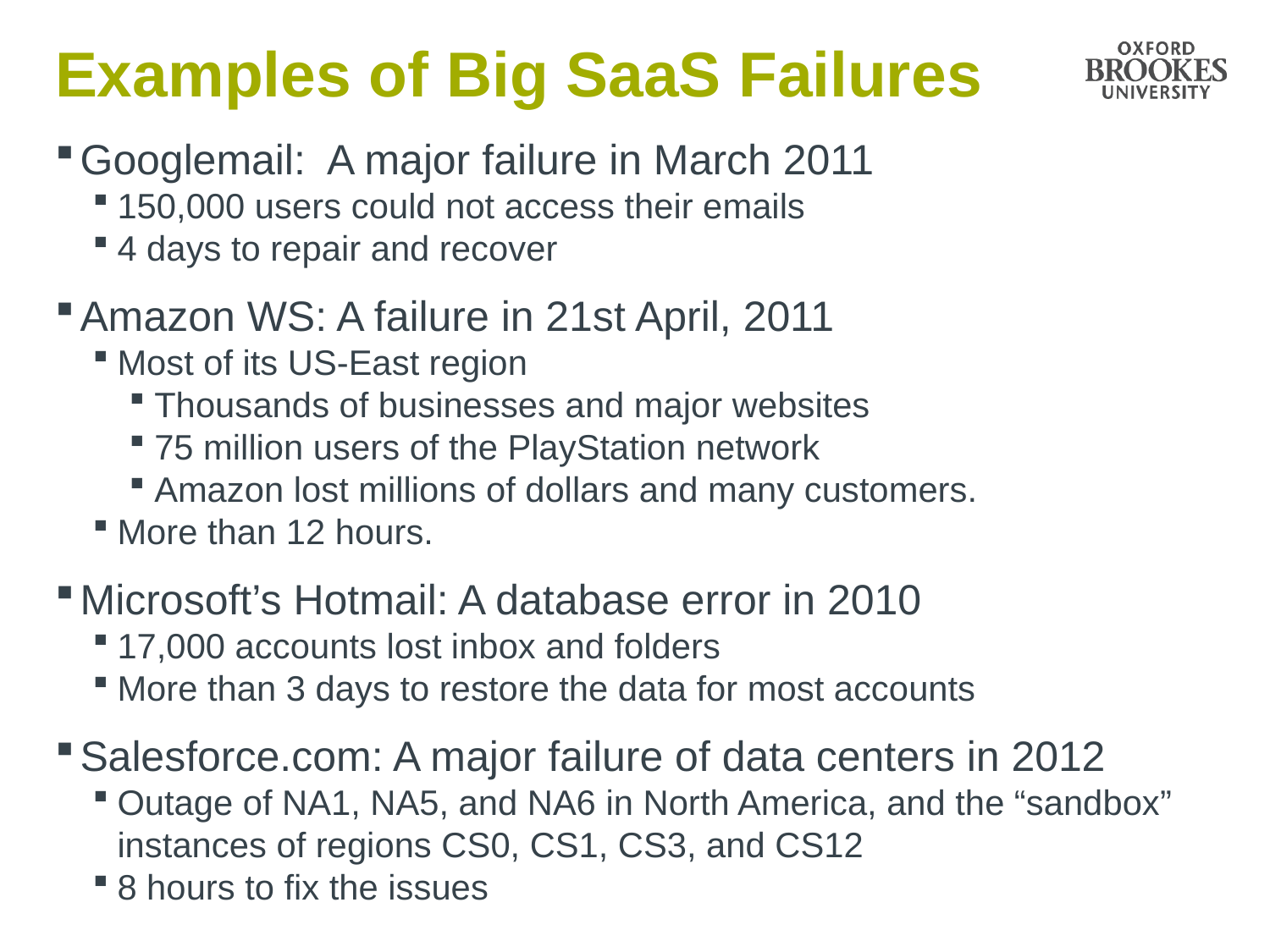

# Examples of Big SaaS Failures
Googlemail:  A major failure in March 2011
150,000 users could not access their emails
4 days to repair and recover
Amazon WS: A failure in 21st April, 2011
Most of its US-East region
Thousands of businesses and major websites
75 million users of the PlayStation network
Amazon lost millions of dollars and many customers.
More than 12 hours.
Microsoft’s Hotmail: A database error in 2010
17,000 accounts lost inbox and folders
More than 3 days to restore the data for most accounts
Salesforce.com: A major failure of data centers in 2012
Outage of NA1, NA5, and NA6 in North America, and the “sandbox” instances of regions CS0, CS1, CS3, and CS12
8 hours to fix the issues